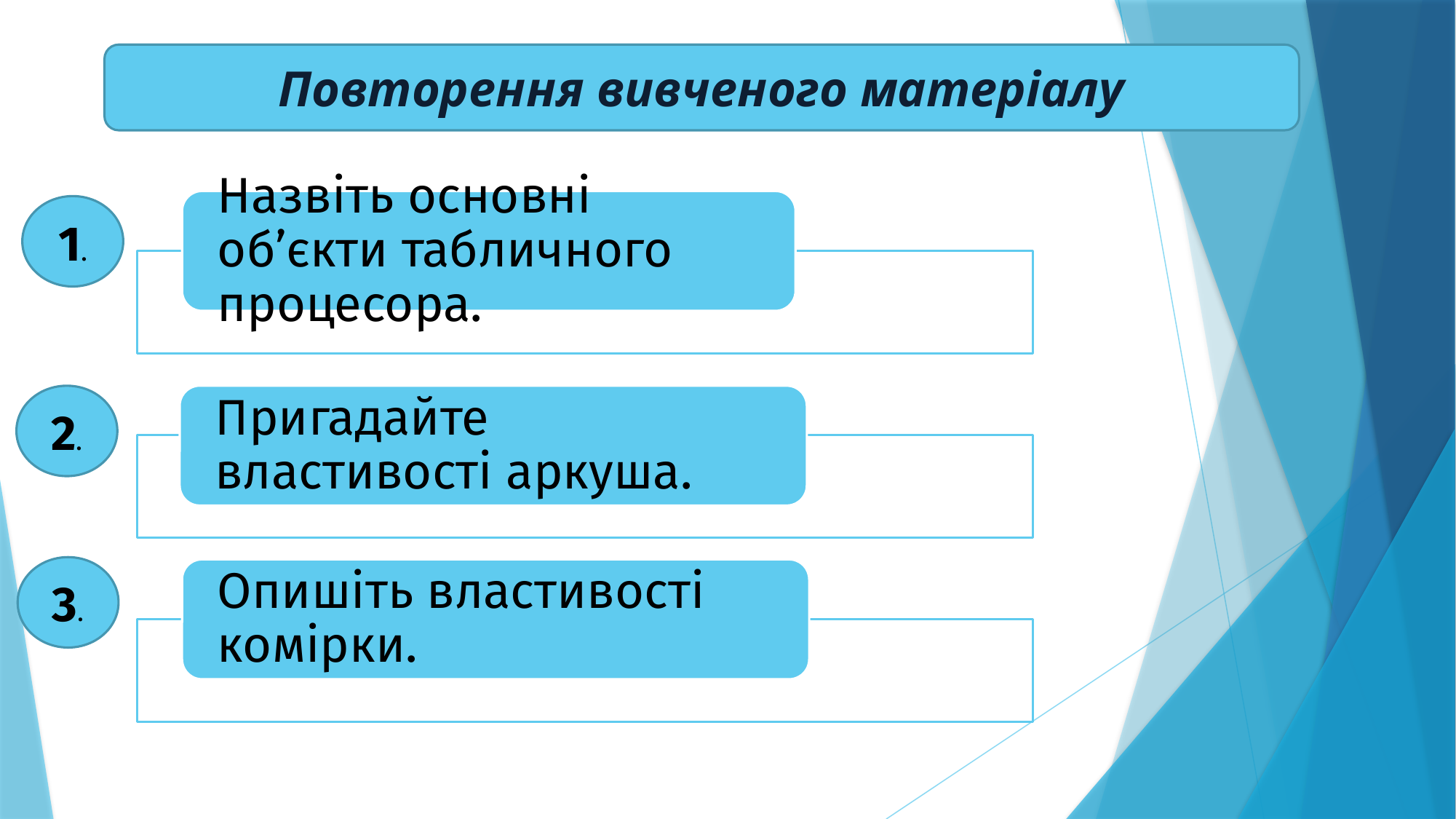

Повторення вивченого матеріалу
Назвіть основні об’єкти табличного процесора.
Пригадайте властивості аркуша.
Опишіть властивості комірки.
1.
2.
3.